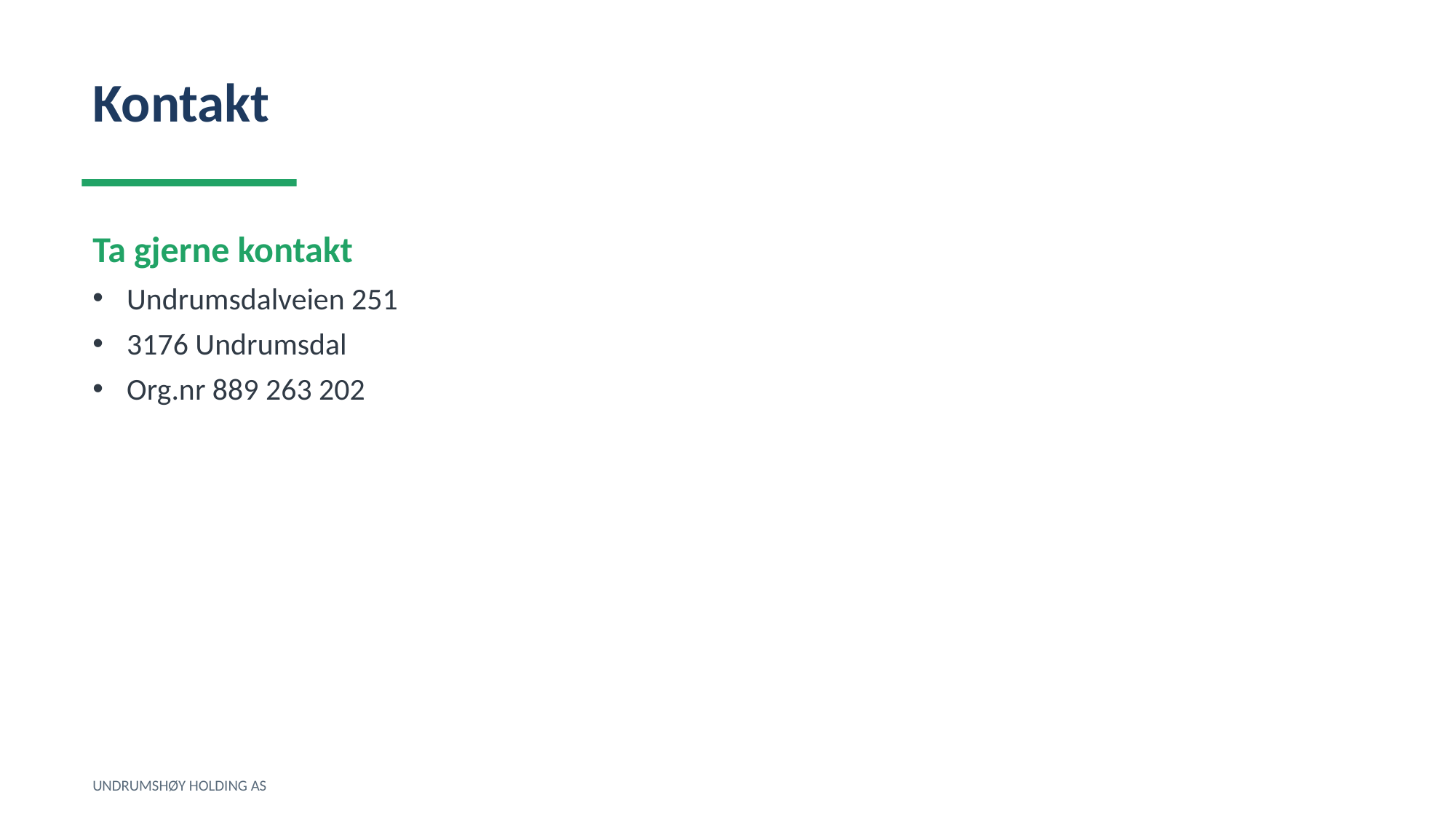

Kontakt

Ta gjerne kontakt
Undrumsdalveien 251
3176 Undrumsdal
Org.nr 889 263 202
UNDRUMSHØY HOLDING AS